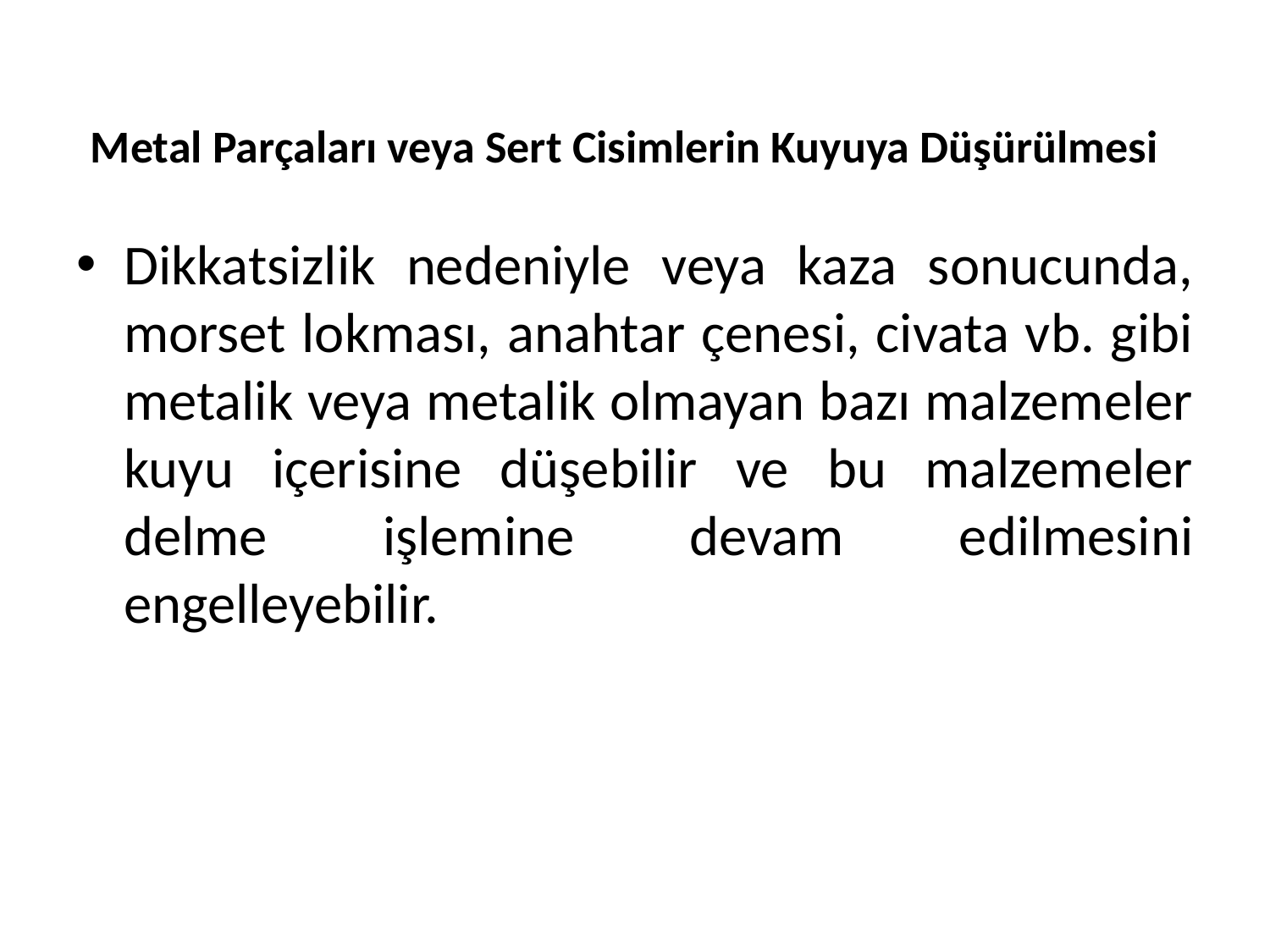

# Metal Parçaları veya Sert Cisimlerin Kuyuya Düşürülmesi
Dikkatsizlik nedeniyle veya kaza sonucunda, morset lokması, anahtar çenesi, civata vb. gibi metalik veya metalik olmayan bazı malzemeler kuyu içerisine düşebilir ve bu malzemeler delme işlemine devam edilmesini engelleyebilir.